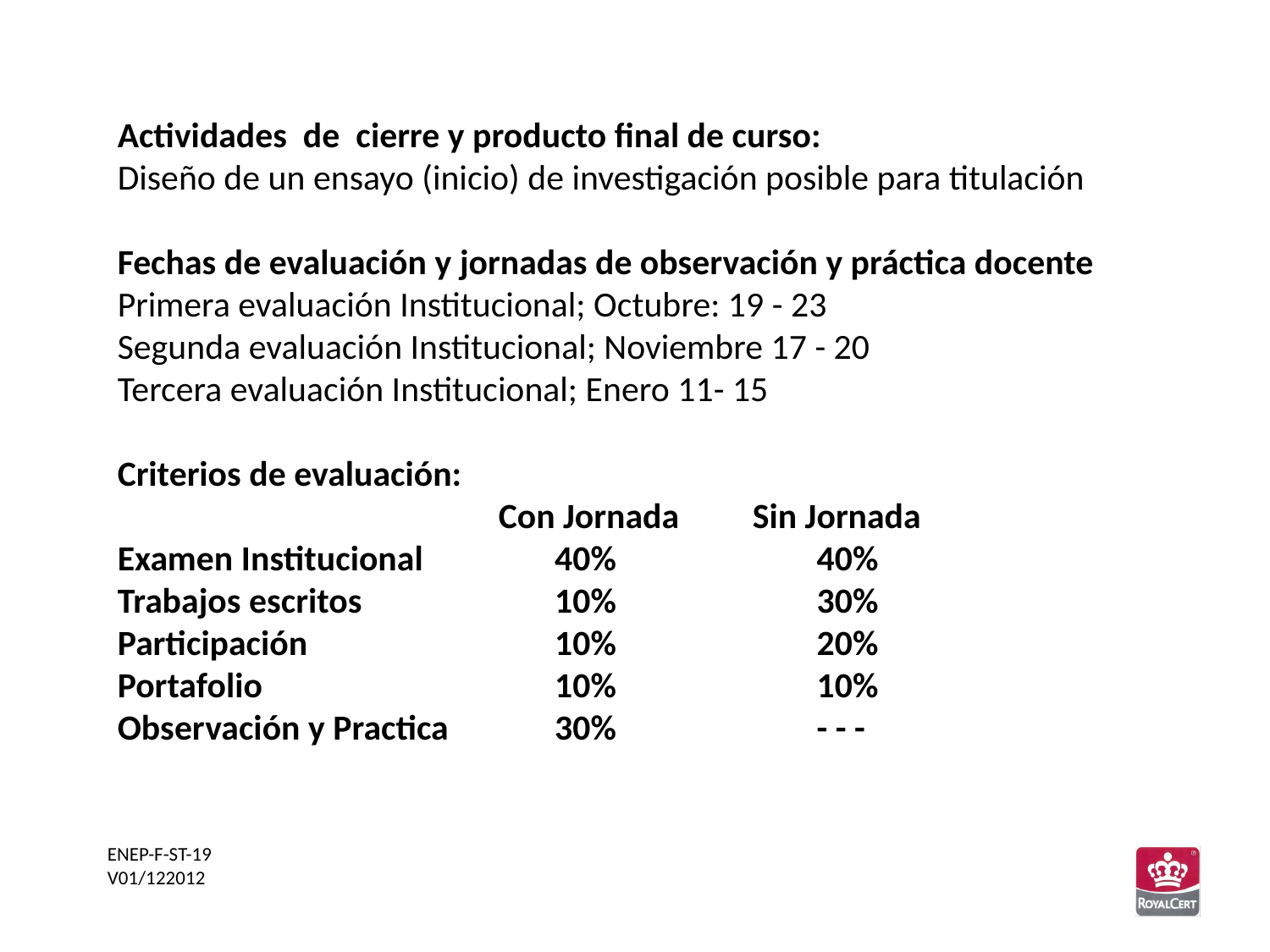

Actividades  de  cierre y producto final de curso:
Diseño de un ensayo (inicio) de investigación posible para titulación

Fechas de evaluación y jornadas de observación y práctica docente
Primera evaluación Institucional; Octubre: 19 - 23
Segunda evaluación Institucional; Noviembre 17 - 20
Tercera evaluación Institucional; Enero 11- 15

Criterios de evaluación:
			Con Jornada	Sin Jornada
Examen Institucional	       40%		        40%
Trabajos escritos		       10%		        30%
Participación 		       10%		        20%
Portafolio		       10%		        10%
Observación y Practica	       30%		        - - -